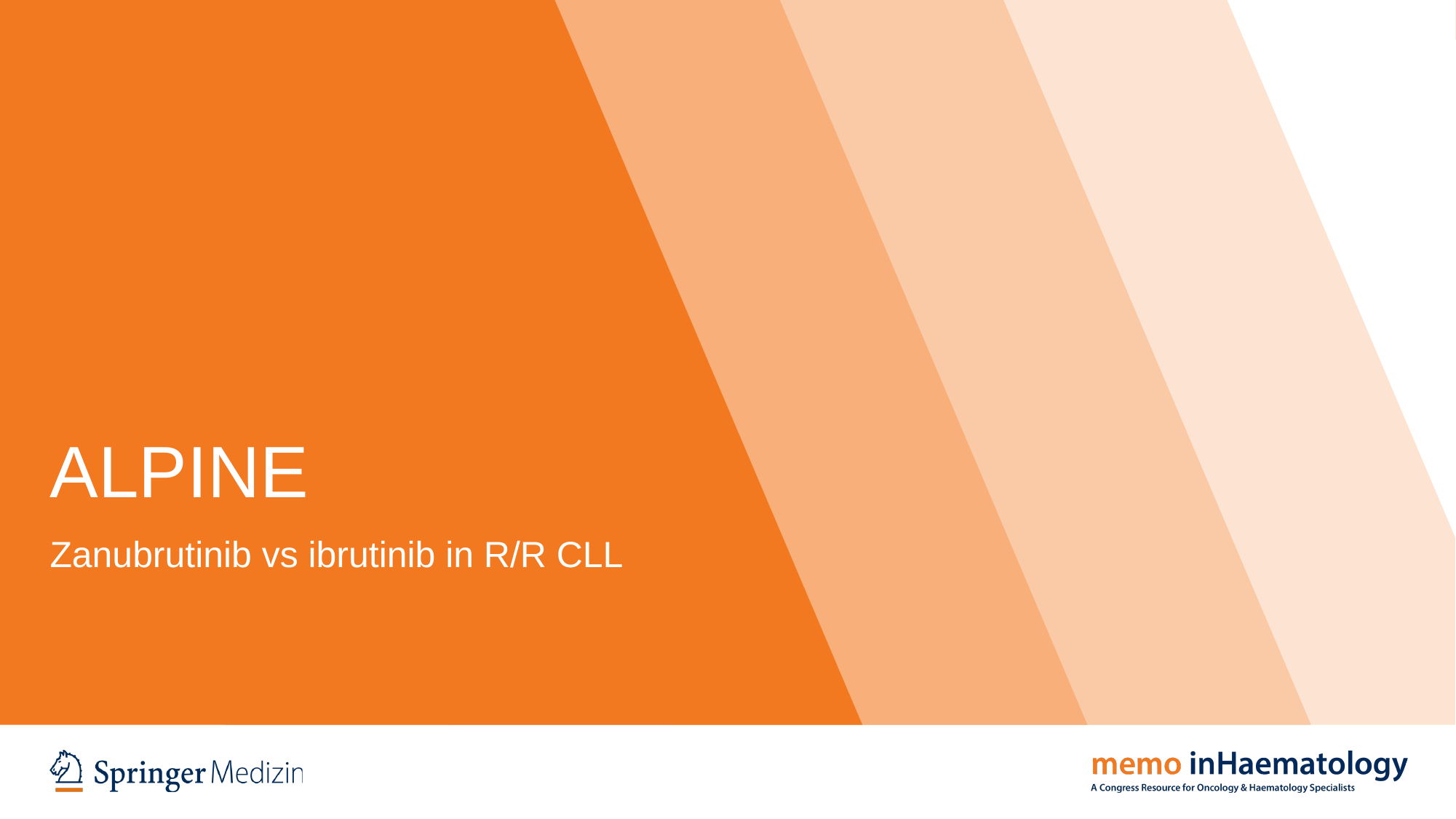

# ALPINE
Zanubrutinib vs ibrutinib in R/R CLL